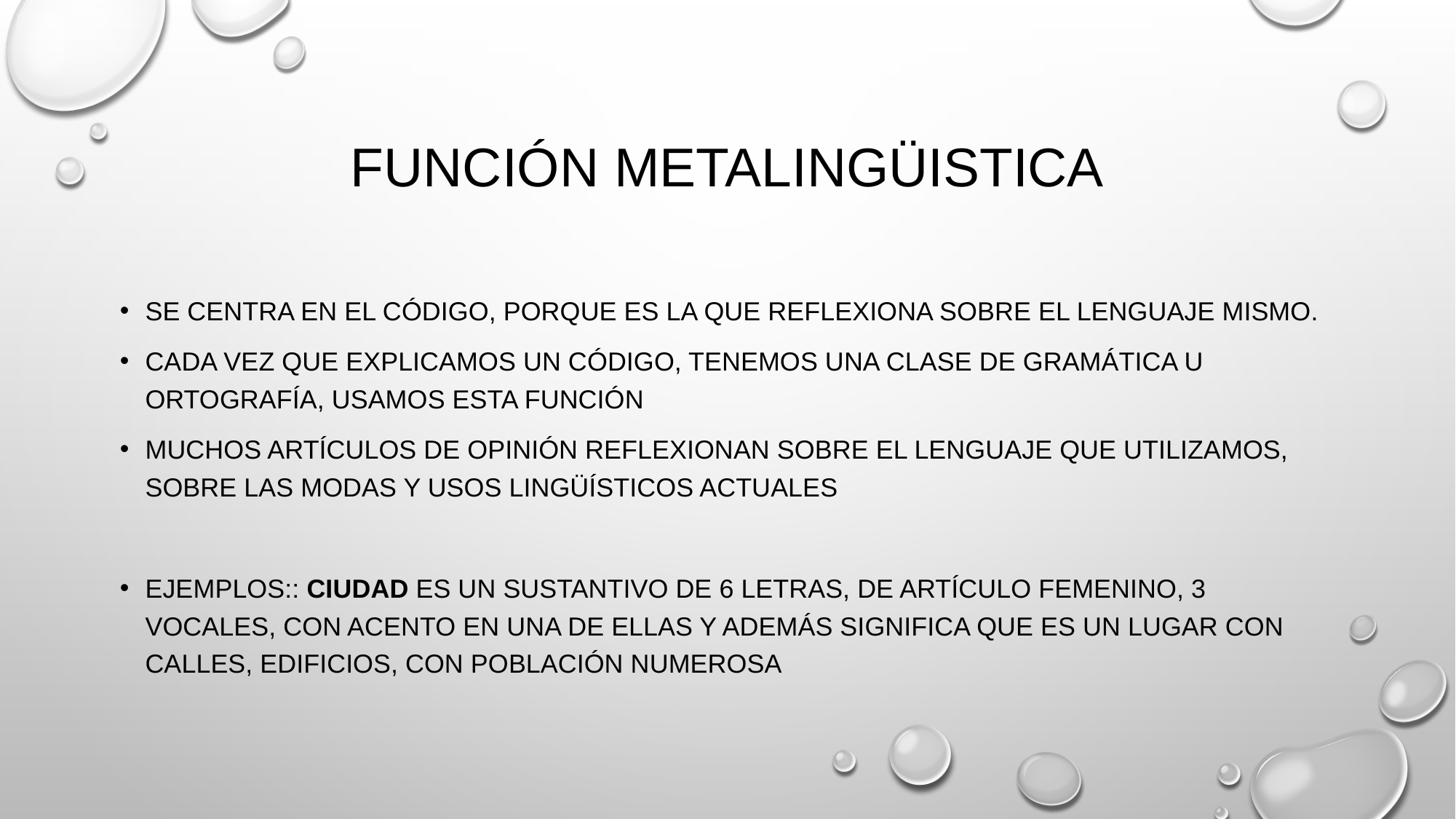

# Función metalingüistica
Se centra en el código, porque es la que reflexiona sobre el lenguaje mismo.
Cada vez que explicamos un código, tenemos una clase de gramática u ortografía, usamos esta función
Muchos artículos de opinión reflexionan sobre el lenguaje que utilizamos, sobre las modas y usos lingüísticos actuales

Ejemplos:: Ciudad es un sustantivo de 6 letras, de artículo femenino, 3 vocales, con acento en una de ellas y además significa que es un lugar con calles, edificios, con población numerosa